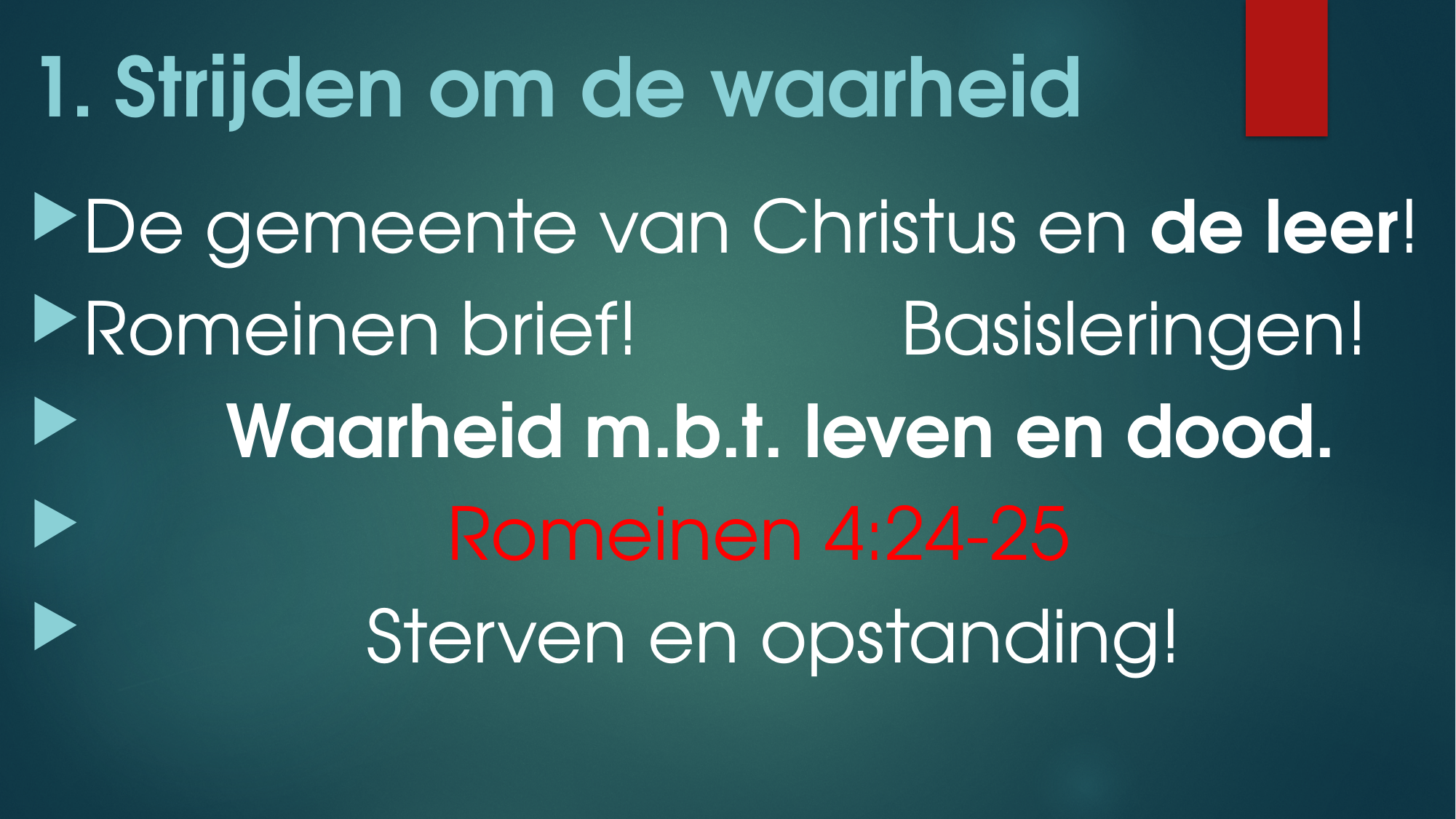

#
1. Strijden om de waarheid
De gemeente van Christus en de leer!
Romeinen brief!             Basisleringen!
       Waarheid m.b.t. leven en dood.
                  Romeinen 4:24-25
              Sterven en opstanding!